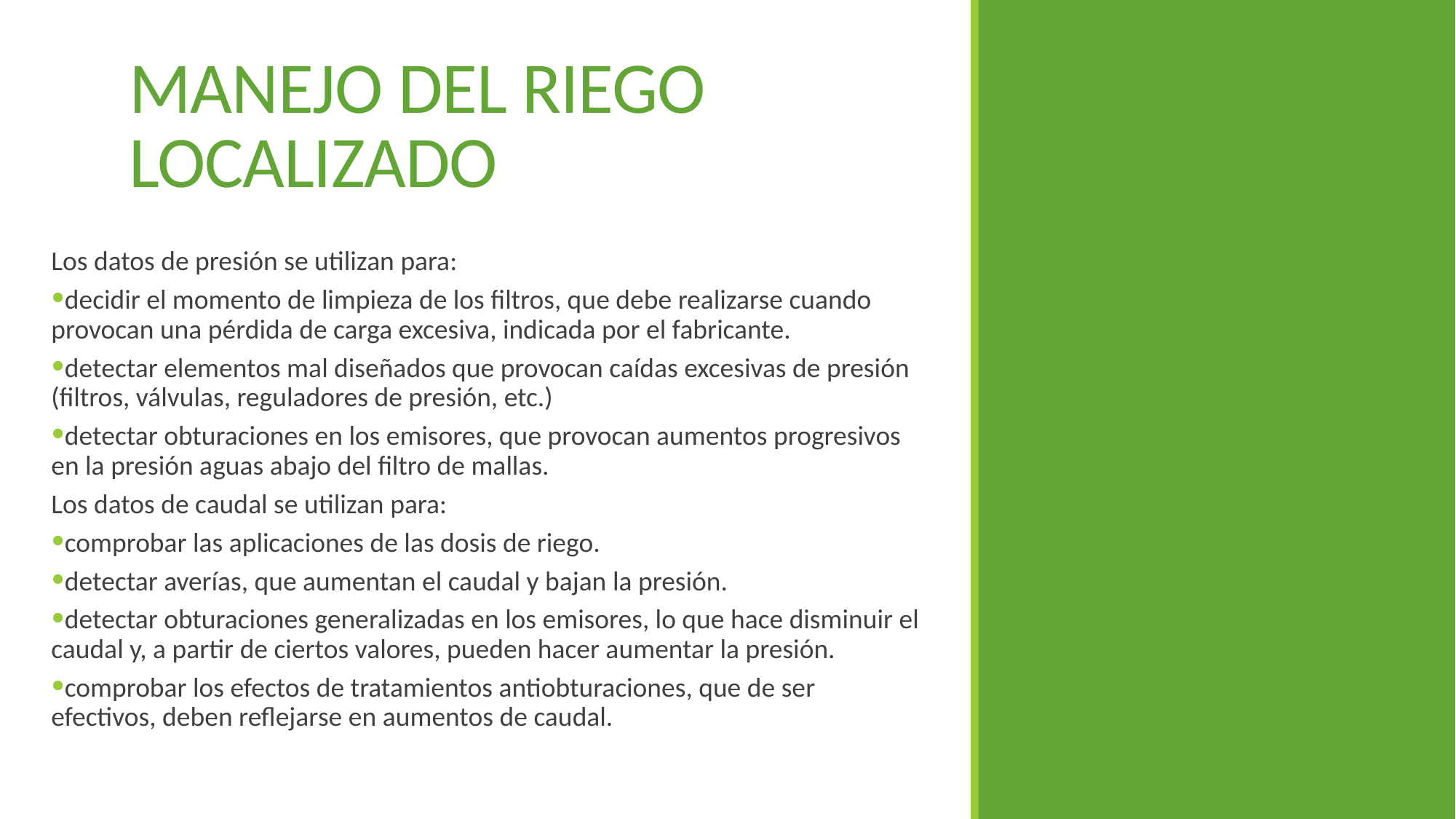

MANEJO DEL RIEGO LOCALIZADO
Los datos de presión se utilizan para:
decidir el momento de limpieza de los filtros, que debe realizarse cuando provocan una pérdida de carga excesiva, indicada por el fabricante.
detectar elementos mal diseñados que provocan caídas excesivas de presión (filtros, válvulas, reguladores de presión, etc.)
detectar obturaciones en los emisores, que provocan aumentos progresivos en la presión aguas abajo del filtro de mallas.
Los datos de caudal se utilizan para:
comprobar las aplicaciones de las dosis de riego.
detectar averías, que aumentan el caudal y bajan la presión.
detectar obturaciones generalizadas en los emisores, lo que hace disminuir el caudal y, a partir de ciertos valores, pueden hacer aumentar la presión.
comprobar los efectos de tratamientos antiobturaciones, que de ser efectivos, deben reflejarse en aumentos de caudal.